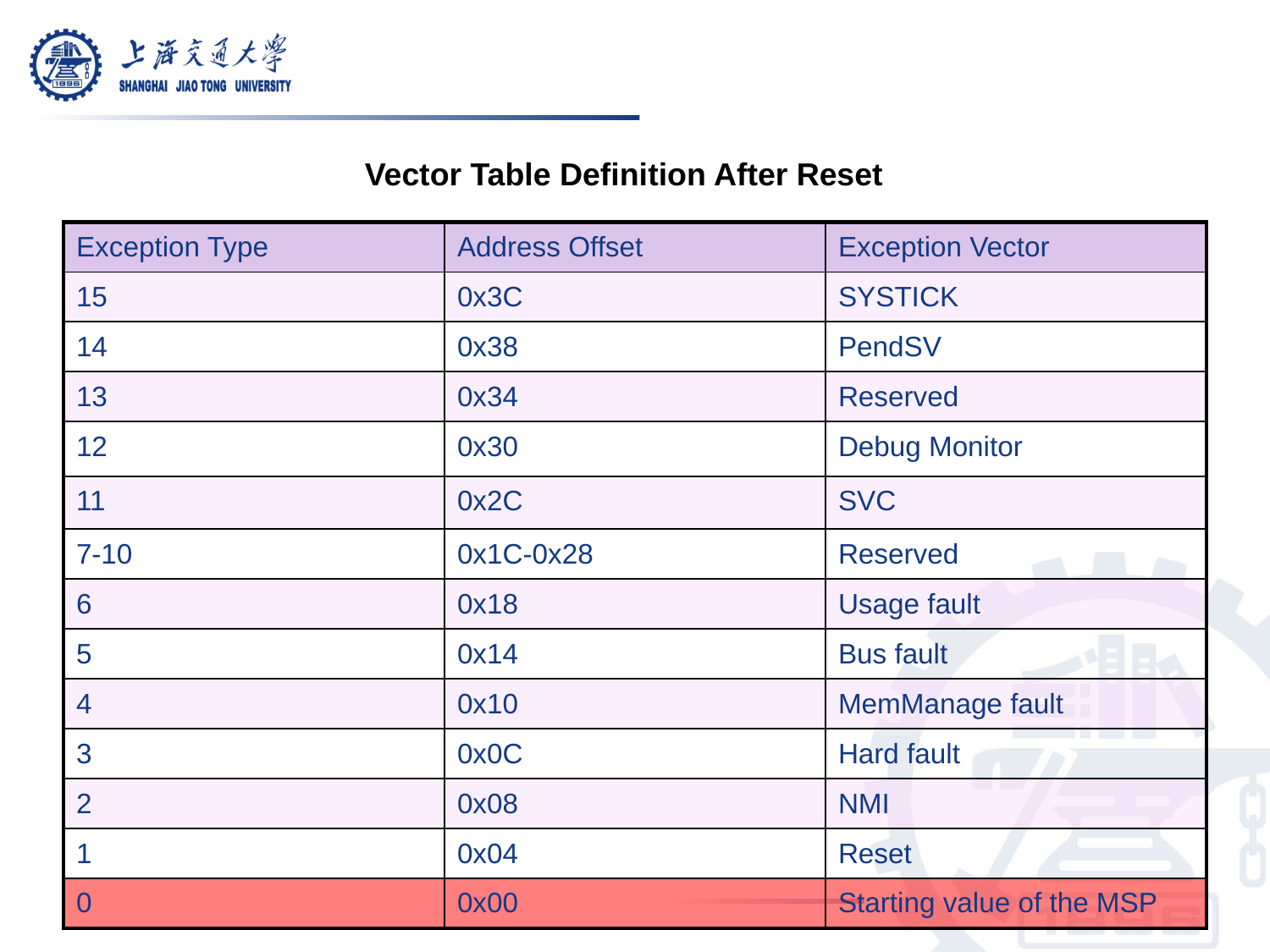

Vector Table Definition After Reset
| Exception Type | Address Offset | Exception Vector |
| --- | --- | --- |
| 15 | 0x3C | SYSTICK |
| 14 | 0x38 | PendSV |
| 13 | 0x34 | Reserved |
| 12 | 0x30 | Debug Monitor |
| 11 | 0x2C | SVC |
| 7-10 | 0x1C-0x28 | Reserved |
| 6 | 0x18 | Usage fault |
| 5 | 0x14 | Bus fault |
| 4 | 0x10 | MemManage fault |
| 3 | 0x0C | Hard fault |
| 2 | 0x08 | NMI |
| 1 | 0x04 | Reset |
| 0 | 0x00 | Starting value of the MSP |